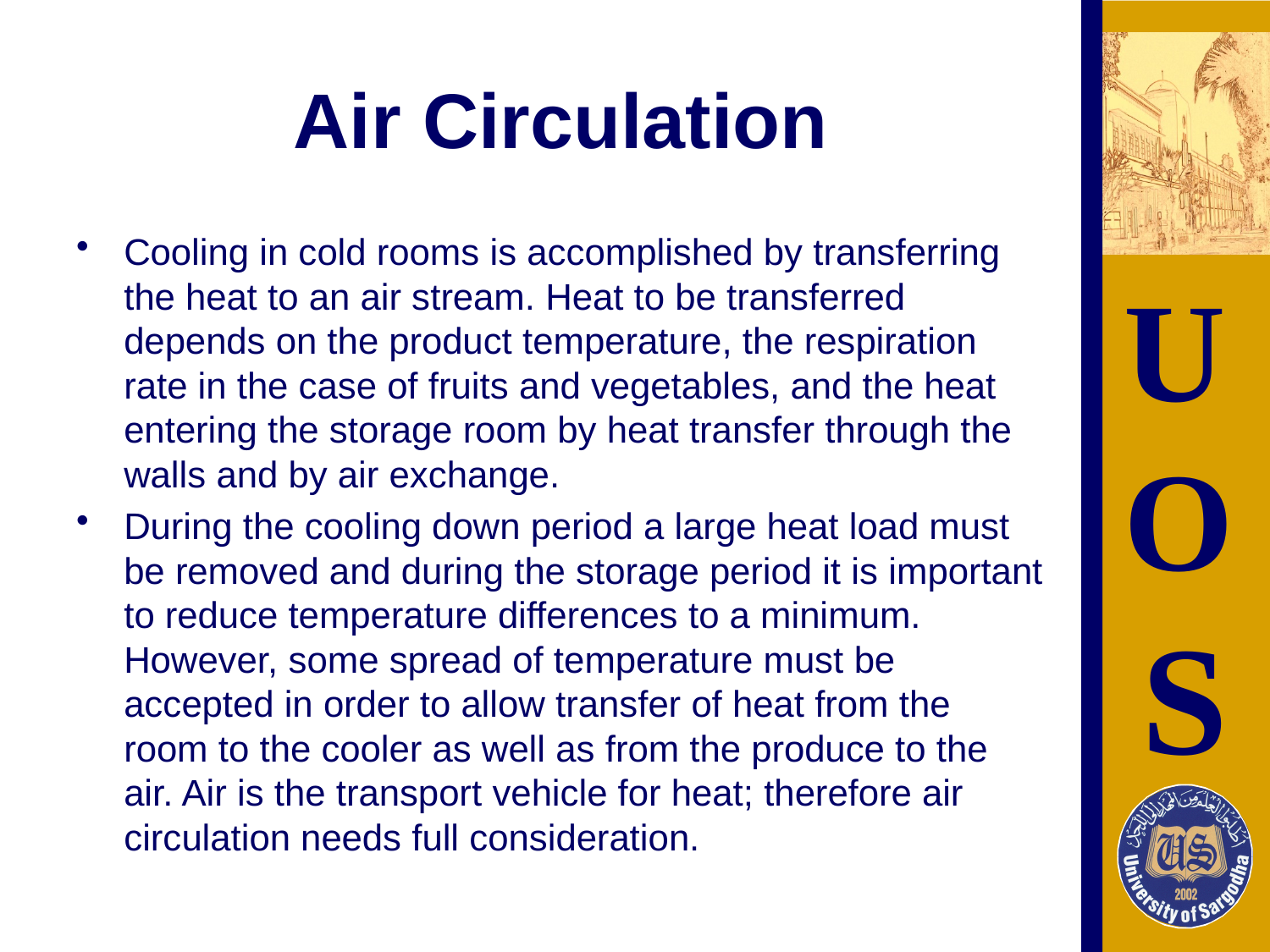

# Air Circulation
Cooling in cold rooms is accomplished by transferring the heat to an air stream. Heat to be transferred depends on the product temperature, the respiration rate in the case of fruits and vegetables, and the heat entering the storage room by heat transfer through the walls and by air exchange.
During the cooling down period a large heat load must be removed and during the storage period it is important to reduce temperature differences to a minimum. However, some spread of temperature must be accepted in order to allow transfer of heat from the room to the cooler as well as from the produce to the air. Air is the transport vehicle for heat; therefore air circulation needs full consideration.